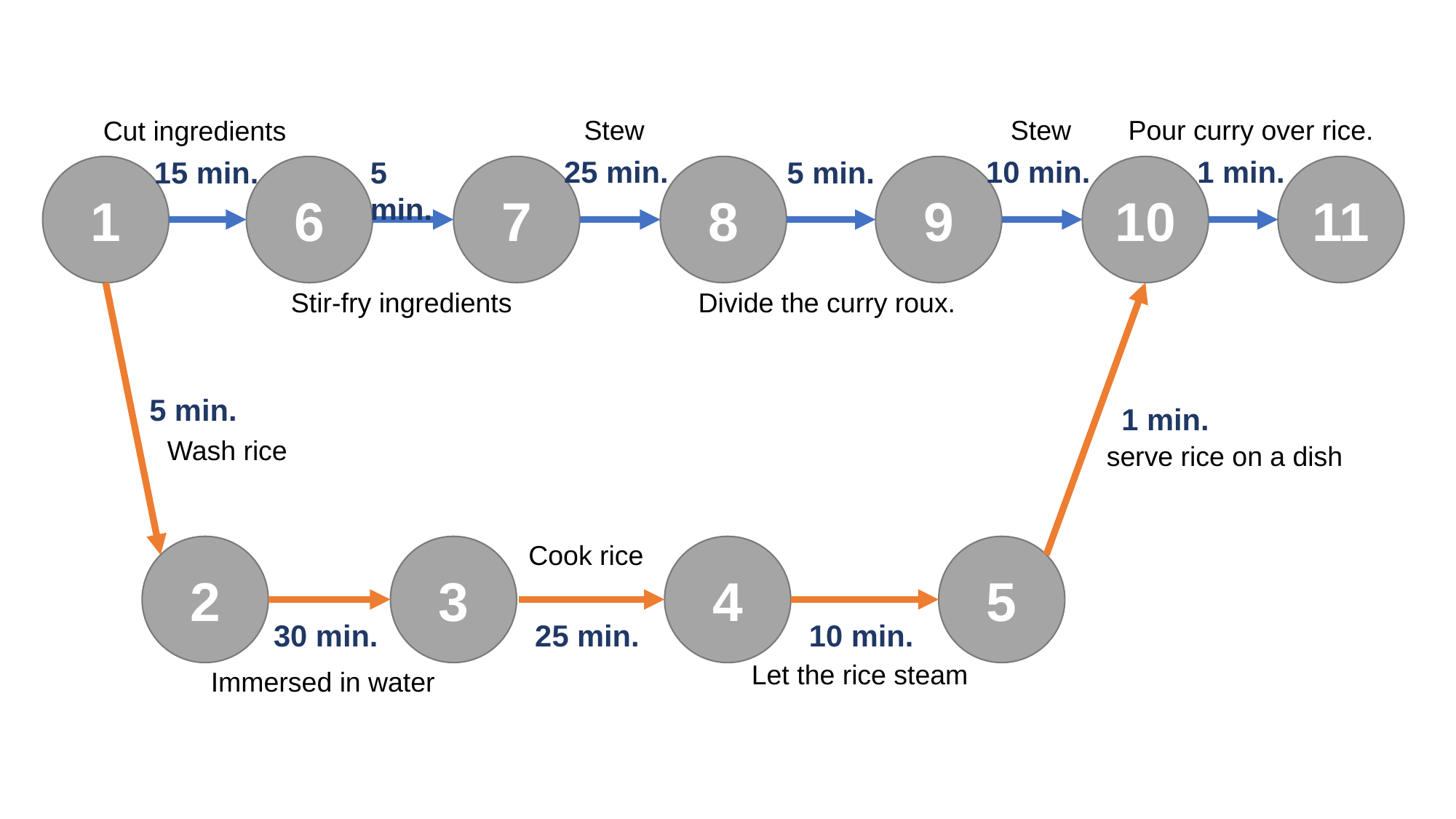

Stew
Stew
Pour curry over rice.
Cut ingredients
25 min.
10 min.
1 min.
15 min.
5 min.
5 min.
9
10
6
7
8
11
1
Divide the curry roux.
Stir-fry ingredients
5 min.
1 min.
Wash rice
serve rice on a dish
Cook rice
5
2
3
4
30 min.
10 min.
25 min.
Let the rice steam
Immersed in water